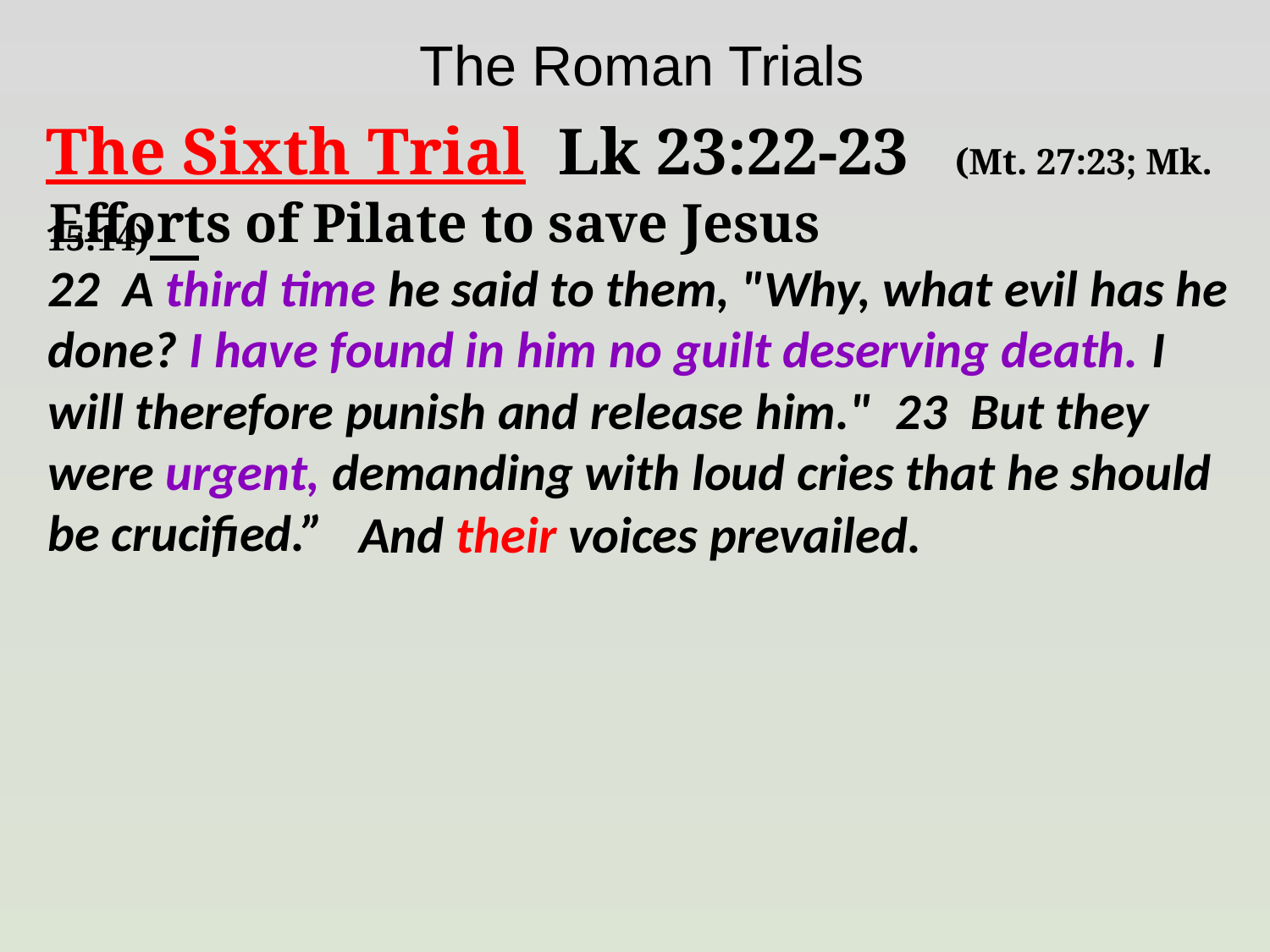

The Roman Trials
The Sixth Trial  Lk 23:22-23     (Mt. 27:23; Mk. 15:14)
Efforts of Pilate to save Jesus
22  A third time he said to them, "Why, what evil has he done? I have found in him no guilt deserving death. I will therefore punish and release him."  23  But they were urgent, demanding with loud cries that he should be crucified.”
                          And their voices prevailed.